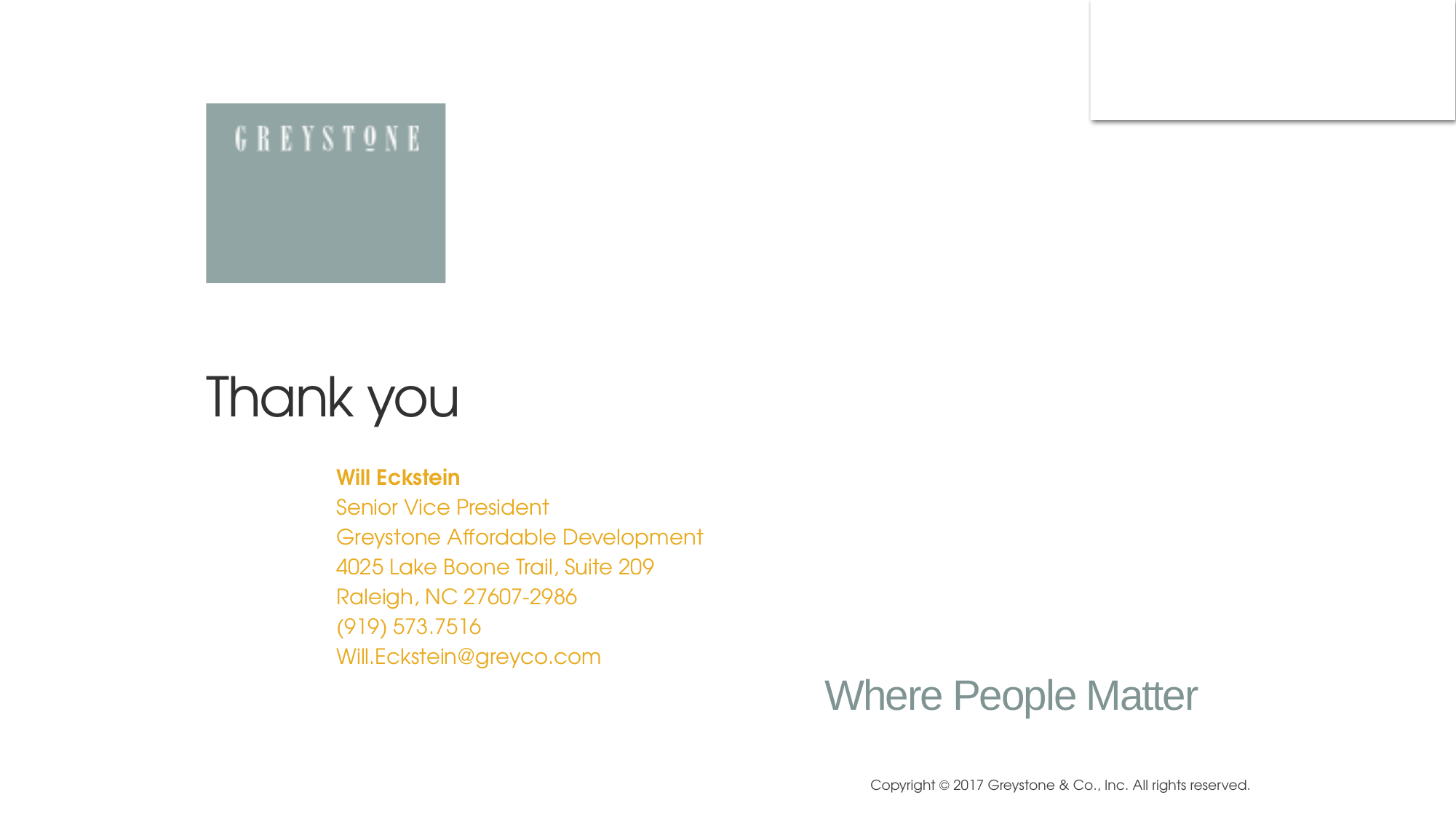

# Thank you
Will Eckstein
Senior Vice President
Greystone Affordable Development
4025 Lake Boone Trail, Suite 209
Raleigh, NC 27607-2986
(919) 573.7516
Will.Eckstein@greyco.com

Copyright © 2017 Greystone & Co., Inc. All rights reserved.